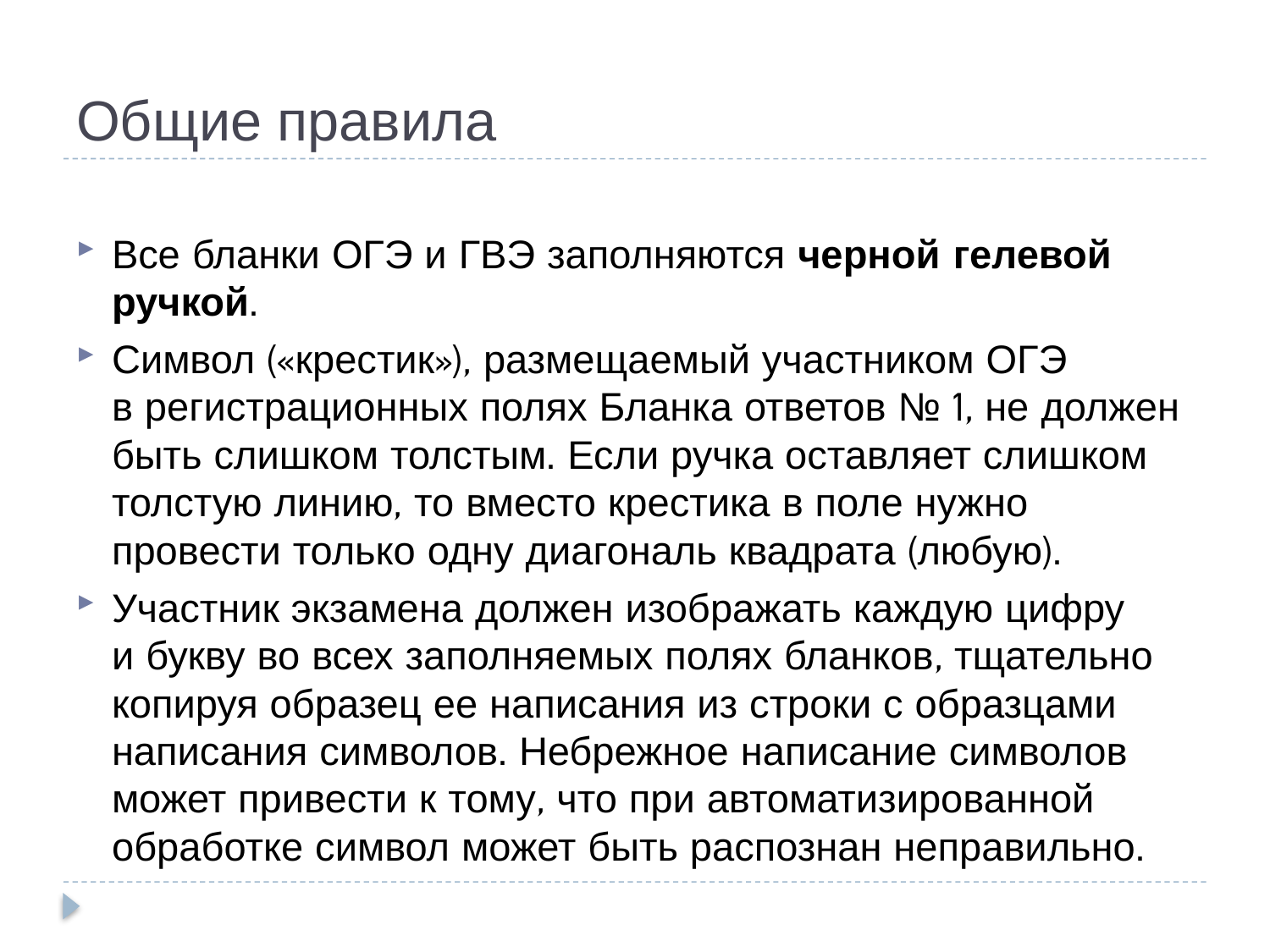

# Общие правила
Все бланки ОГЭ и ГВЭ заполняются черной гелевой ручкой.
Символ («крестик»), размещаемый участником ОГЭ в регистрационных полях Бланка ответов № 1, не должен быть слишком толстым. Если ручка оставляет слишком толстую линию, то вместо крестика в поле нужно провести только одну диагональ квадрата (любую).
Участник экзамена должен изображать каждую цифру и букву во всех заполняемых полях бланков, тщательно копируя образец ее написания из строки с образцами написания символов. Небрежное написание символов может привести к тому, что при автоматизированной обработке символ может быть распознан неправильно.